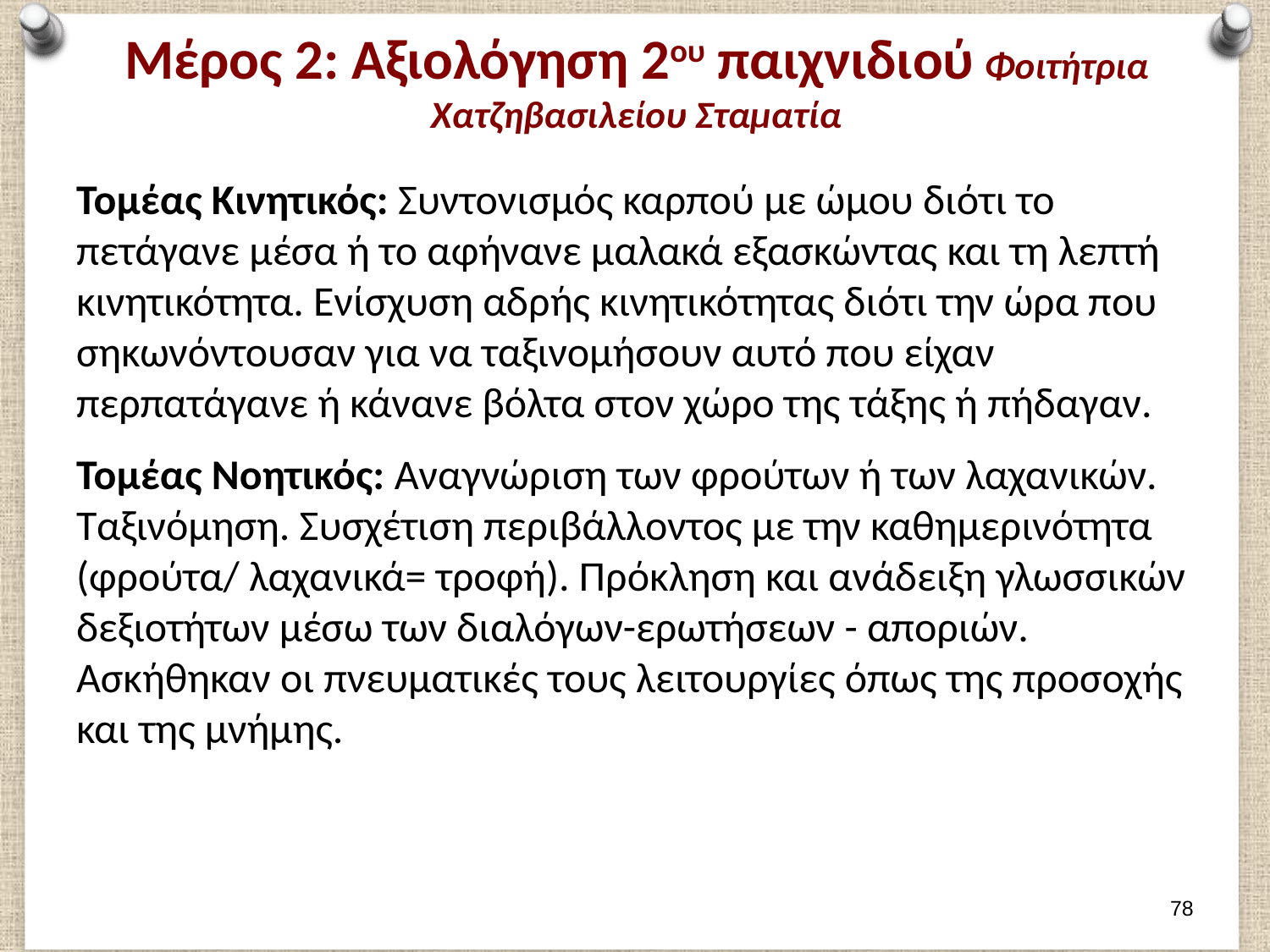

# Μέρος 2: Αξιολόγηση 2ου παιχνιδιού Φοιτήτρια Χατζηβασιλείου Σταματία
Τομέας Κινητικός: Συντονισμός καρπού με ώμου διότι το πετάγανε μέσα ή το αφήνανε μαλακά εξασκώντας και τη λεπτή κινητικότητα. Ενίσχυση αδρής κινητικότητας διότι την ώρα που σηκωνόντουσαν για να ταξινομήσουν αυτό που είχαν περπατάγανε ή κάνανε βόλτα στον χώρο της τάξης ή πήδαγαν.
Τομέας Νοητικός: Αναγνώριση των φρούτων ή των λαχανικών. Ταξινόμηση. Συσχέτιση περιβάλλοντος με την καθημερινότητα (φρούτα/ λαχανικά= τροφή). Πρόκληση και ανάδειξη γλωσσικών δεξιοτήτων μέσω των διαλόγων-ερωτήσεων - αποριών. Ασκήθηκαν οι πνευματικές τους λειτουργίες όπως της προσοχής και της μνήμης.
78